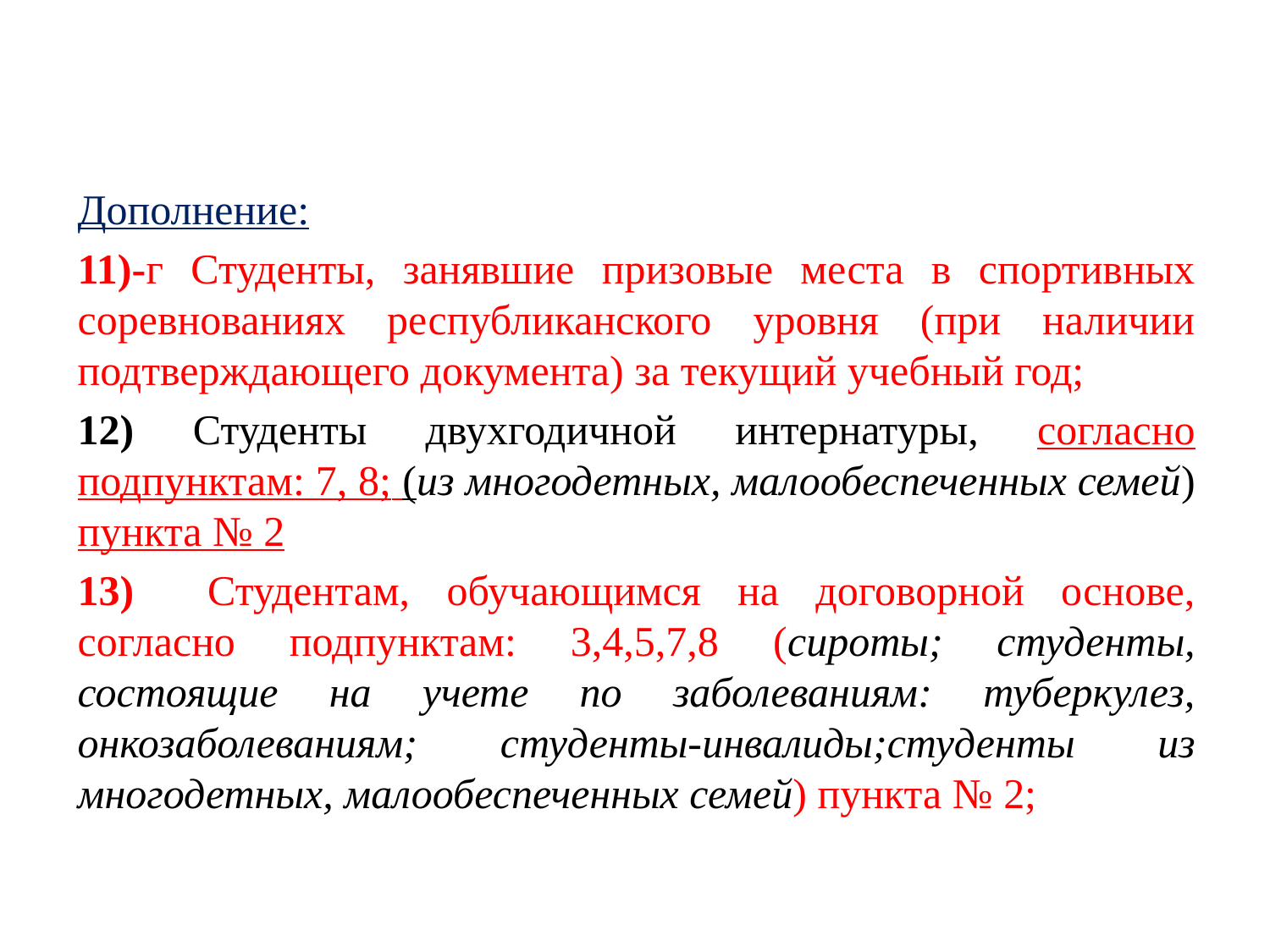

Дополнение:
11)-г Студенты, занявшие призовые места в спортивных соревнованиях республиканского уровня (при наличии подтверждающего документа) за текущий учебный год;
12) Студенты двухгодичной интернатуры, согласно подпунктам: 7, 8; (из многодетных, малообеспеченных семей) пункта № 2
13)  Студентам, обучающимся на договорной основе, согласно подпунктам: 3,4,5,7,8 (сироты; студенты, состоящие на учете по заболеваниям: туберкулез, онкозаболеваниям; студенты-инвалиды;студенты из многодетных, малообеспеченных семей) пункта № 2;